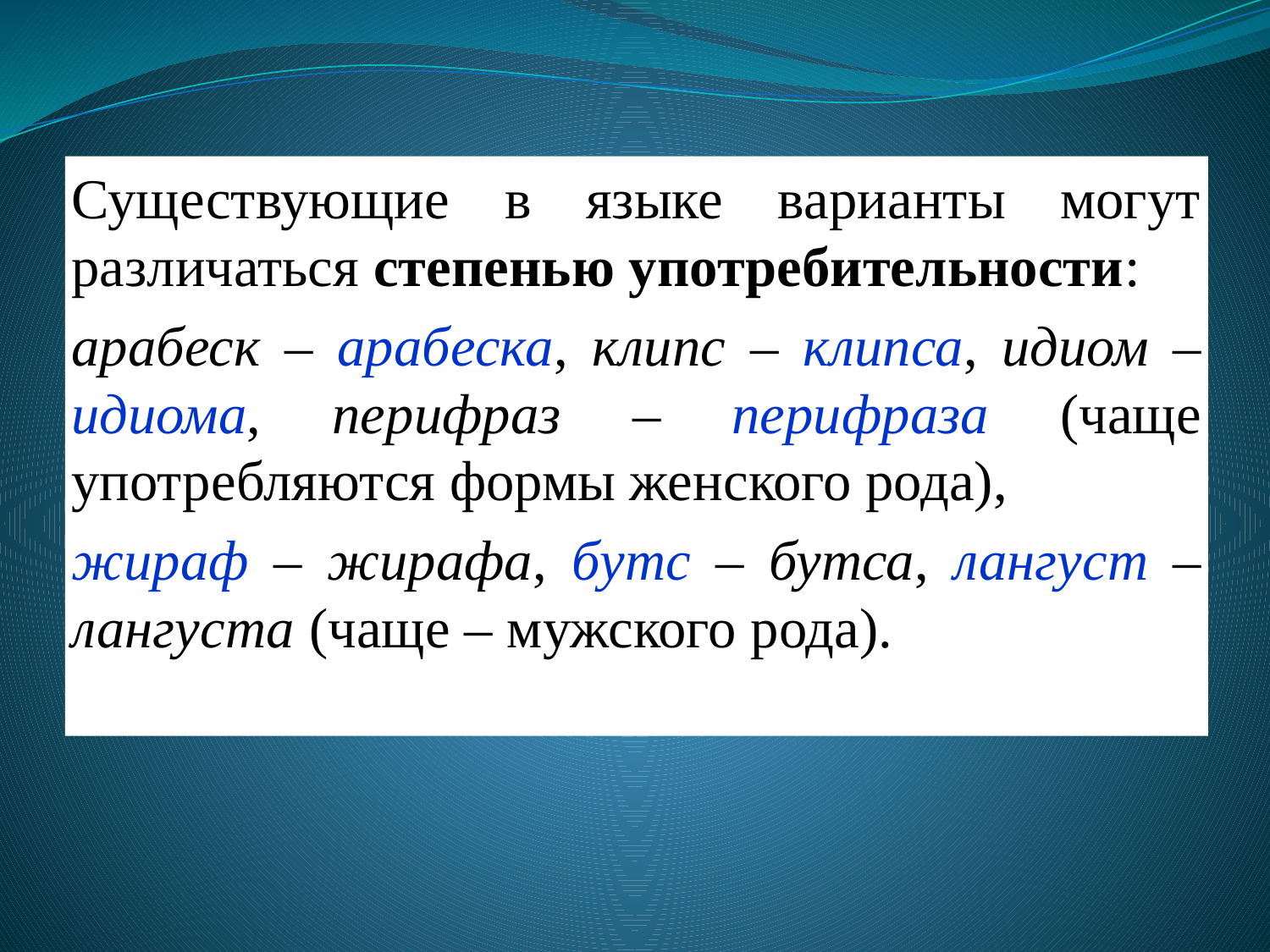

Существующие в языке варианты могут различаться степенью употребительности:
арабеск – арабеска, клипс – клипса, идиом – идиома, перифраз – перифраза (чаще употребляются формы женского рода),
жираф – жирафа, бутс – бутса, лангуст – лангуста (чаще – мужского рода).